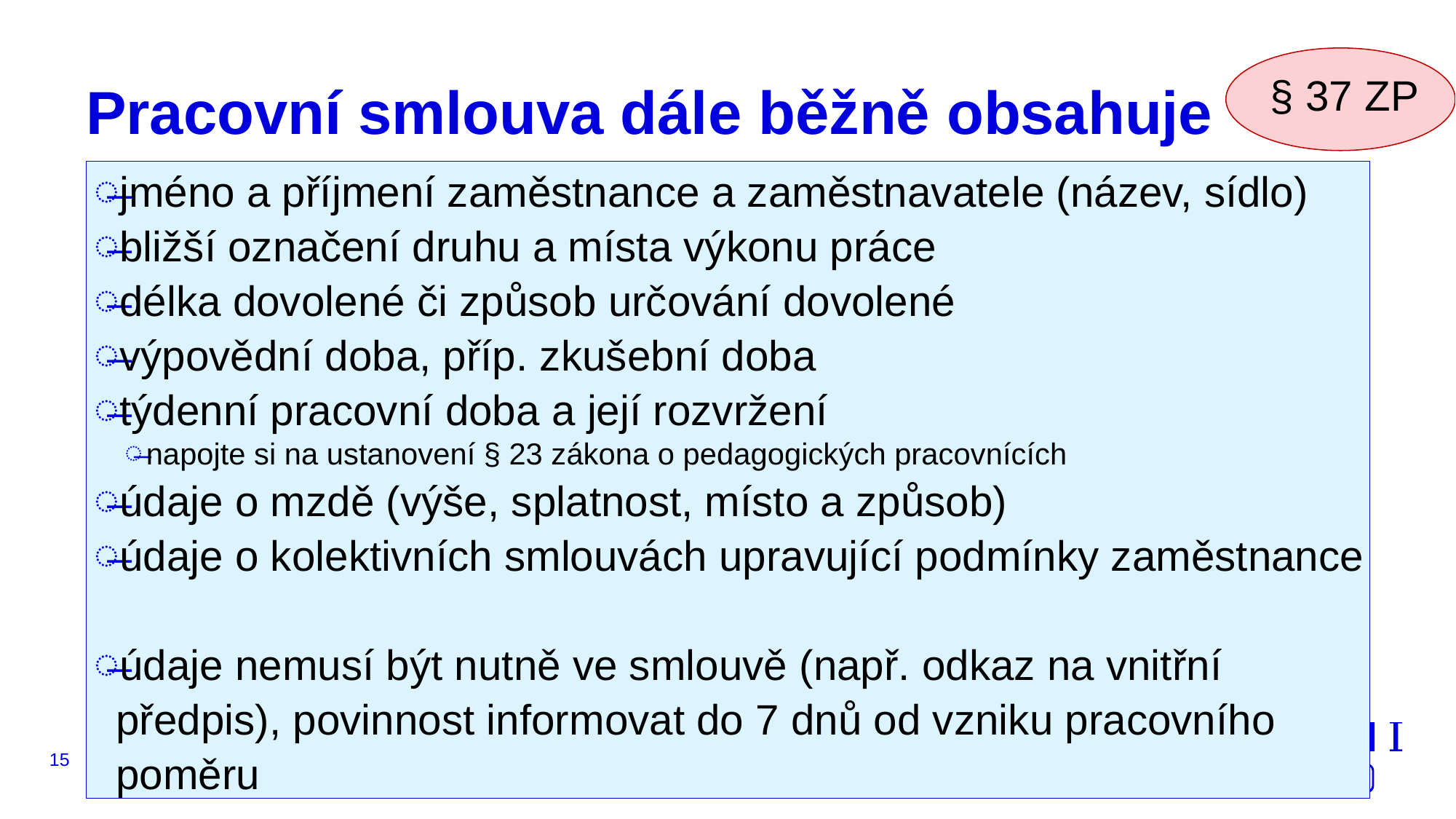

§ 37 ZP
# Pracovní smlouva dále běžně obsahuje
jméno a příjmení zaměstnance a zaměstnavatele (název, sídlo)
bližší označení druhu a místa výkonu práce
délka dovolené či způsob určování dovolené
výpovědní doba, příp. zkušební doba
týdenní pracovní doba a její rozvržení
napojte si na ustanovení § 23 zákona o pedagogických pracovnících
údaje o mzdě (výše, splatnost, místo a způsob)
údaje o kolektivních smlouvách upravující podmínky zaměstnance

údaje nemusí být nutně ve smlouvě (např. odkaz na vnitřní předpis), povinnost informovat do 7 dnů od vzniku pracovního poměru
15
JUDr. Malachta - KOV